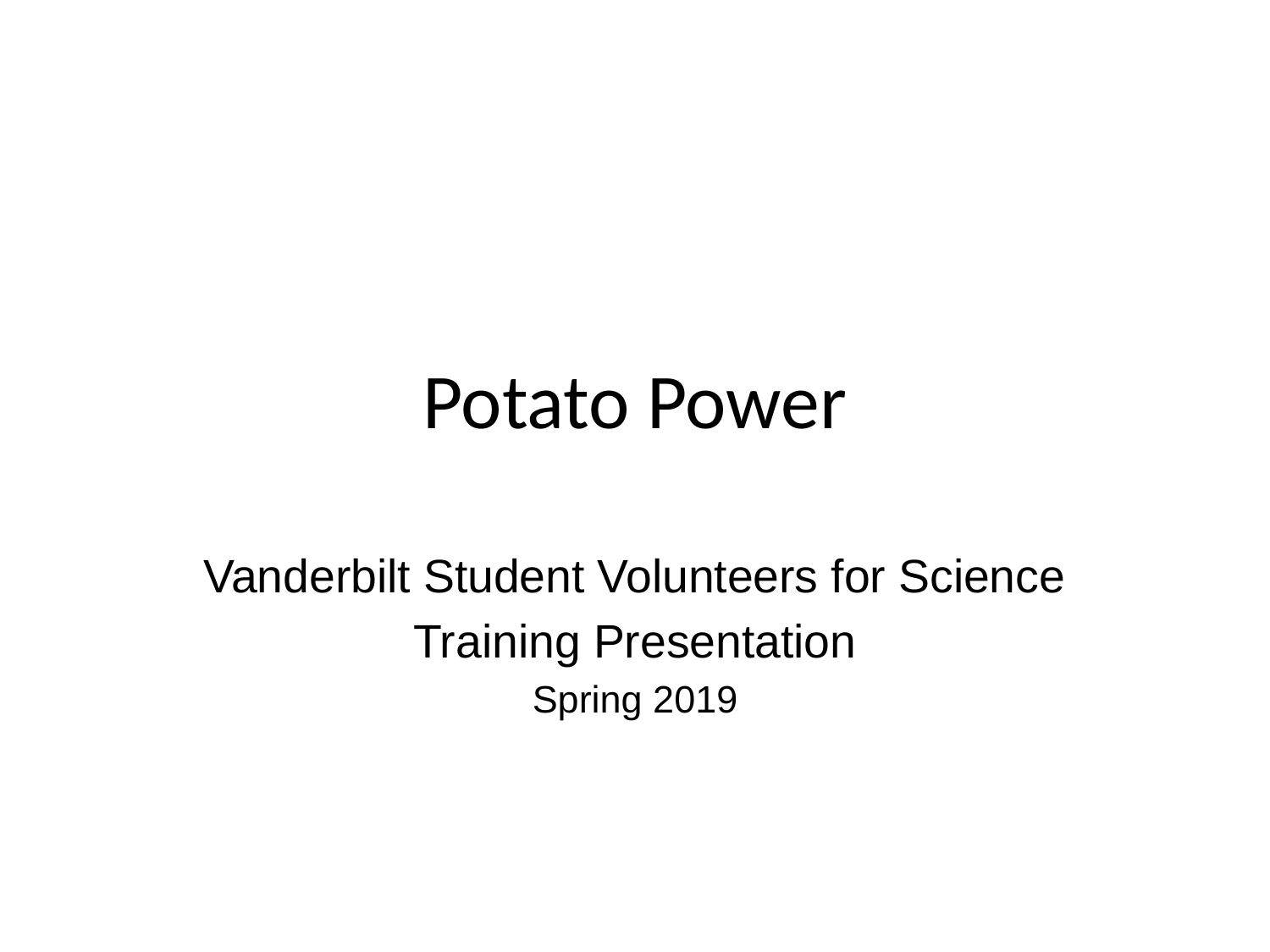

# Potato Power
Vanderbilt Student Volunteers for Science
Training Presentation
Spring 2019